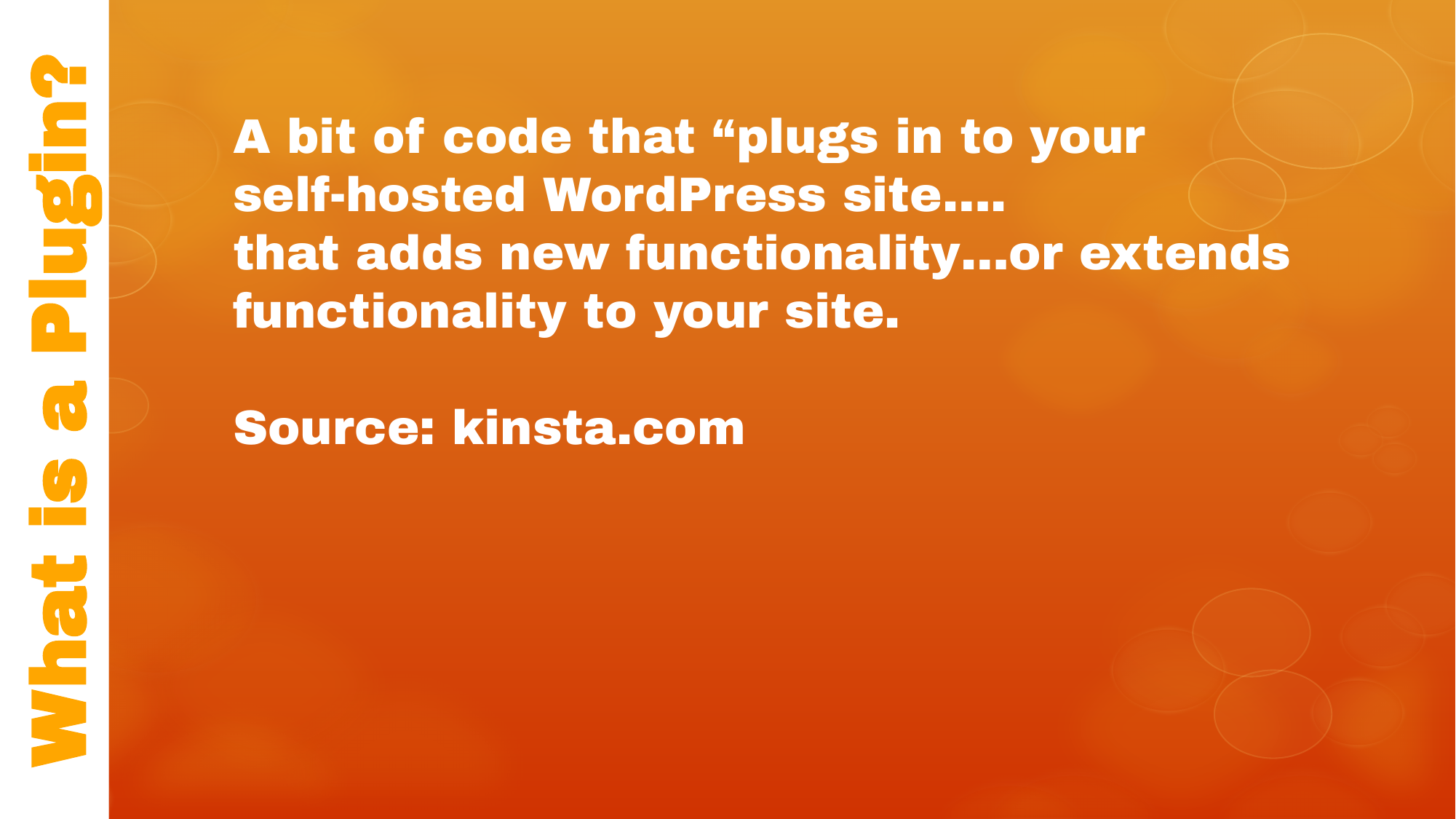

A bit of code that “plugs in to your
self-hosted WordPress site….
that adds new functionality…or extends
functionality to your site.

Source: kinsta.com
# What is a Plugin?